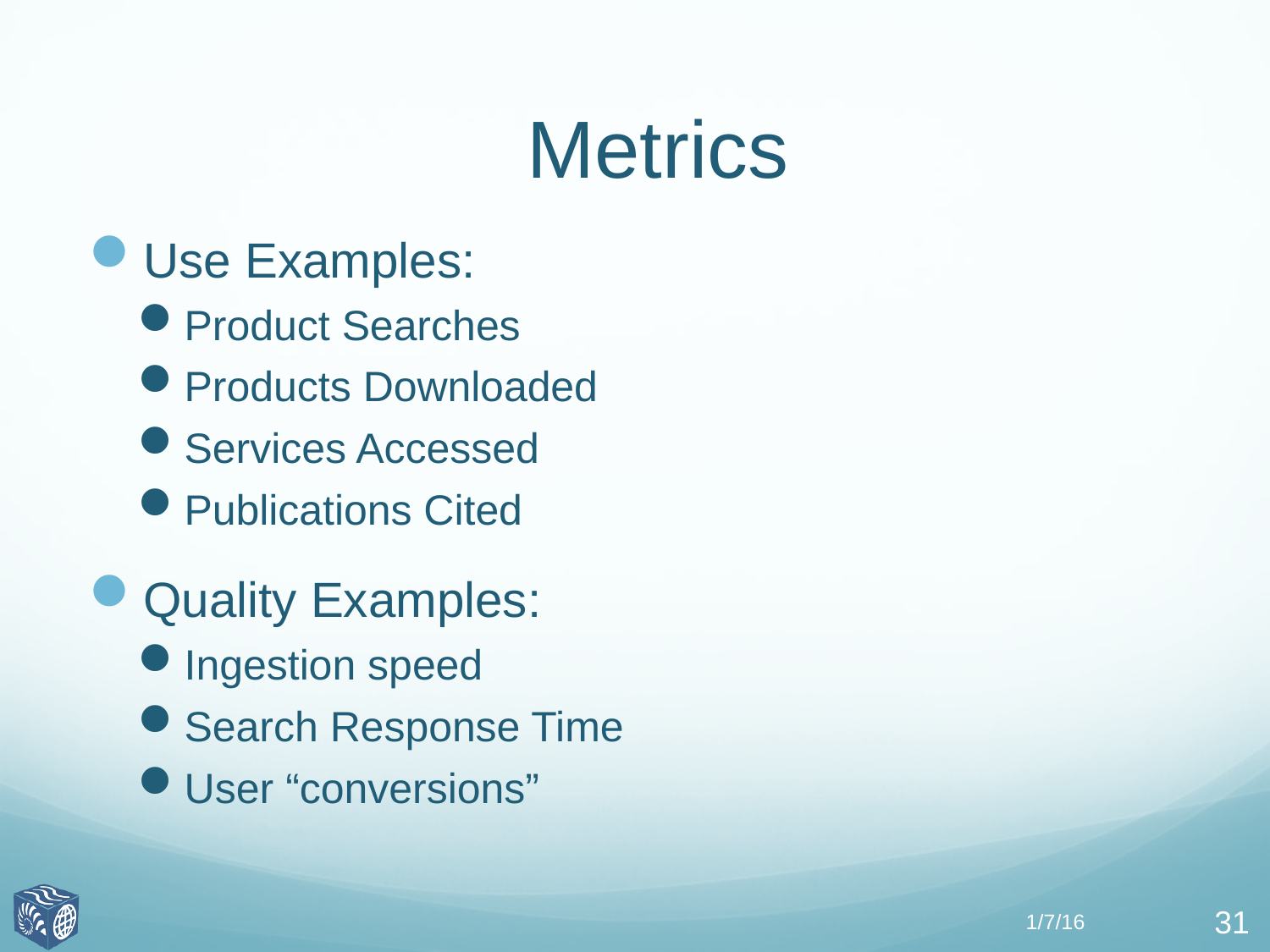

# Metrics
Use Examples:
Product Searches
Products Downloaded
Services Accessed
Publications Cited
Quality Examples:
Ingestion speed
Search Response Time
User “conversions”
1/7/16
31